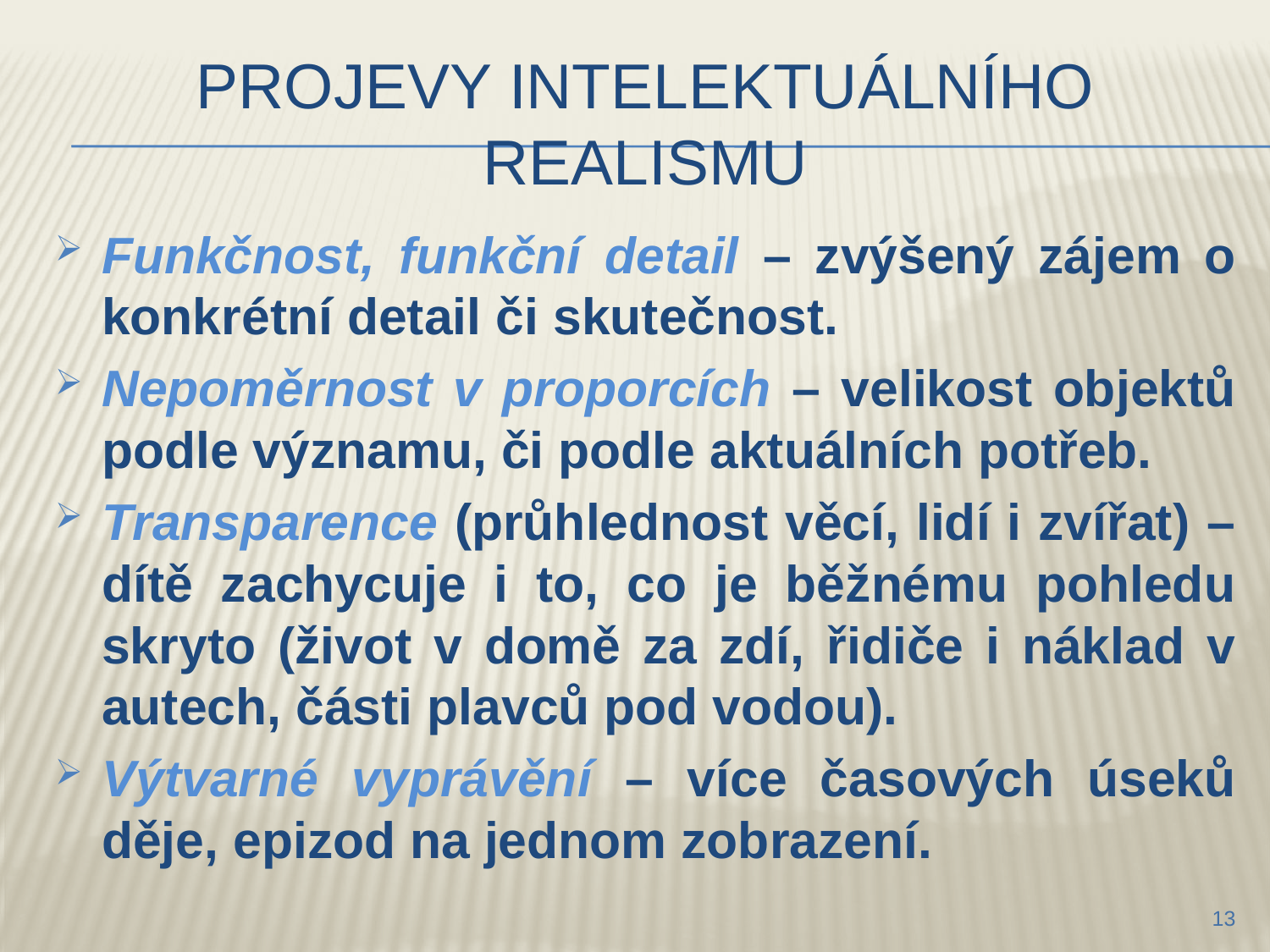

# Projevy intelektuálního realismu
Funkčnost, funkční detail – zvýšený zájem o konkrétní detail či skutečnost.
Nepoměrnost v proporcích – velikost objektů podle významu, či podle aktuálních potřeb.
Transparence (průhlednost věcí, lidí i zvířat) – dítě zachycuje i to, co je běžnému pohledu skryto (život v domě za zdí, řidiče i náklad v autech, části plavců pod vodou).
Výtvarné vyprávění – více časových úseků děje, epizod na jednom zobrazení.

13